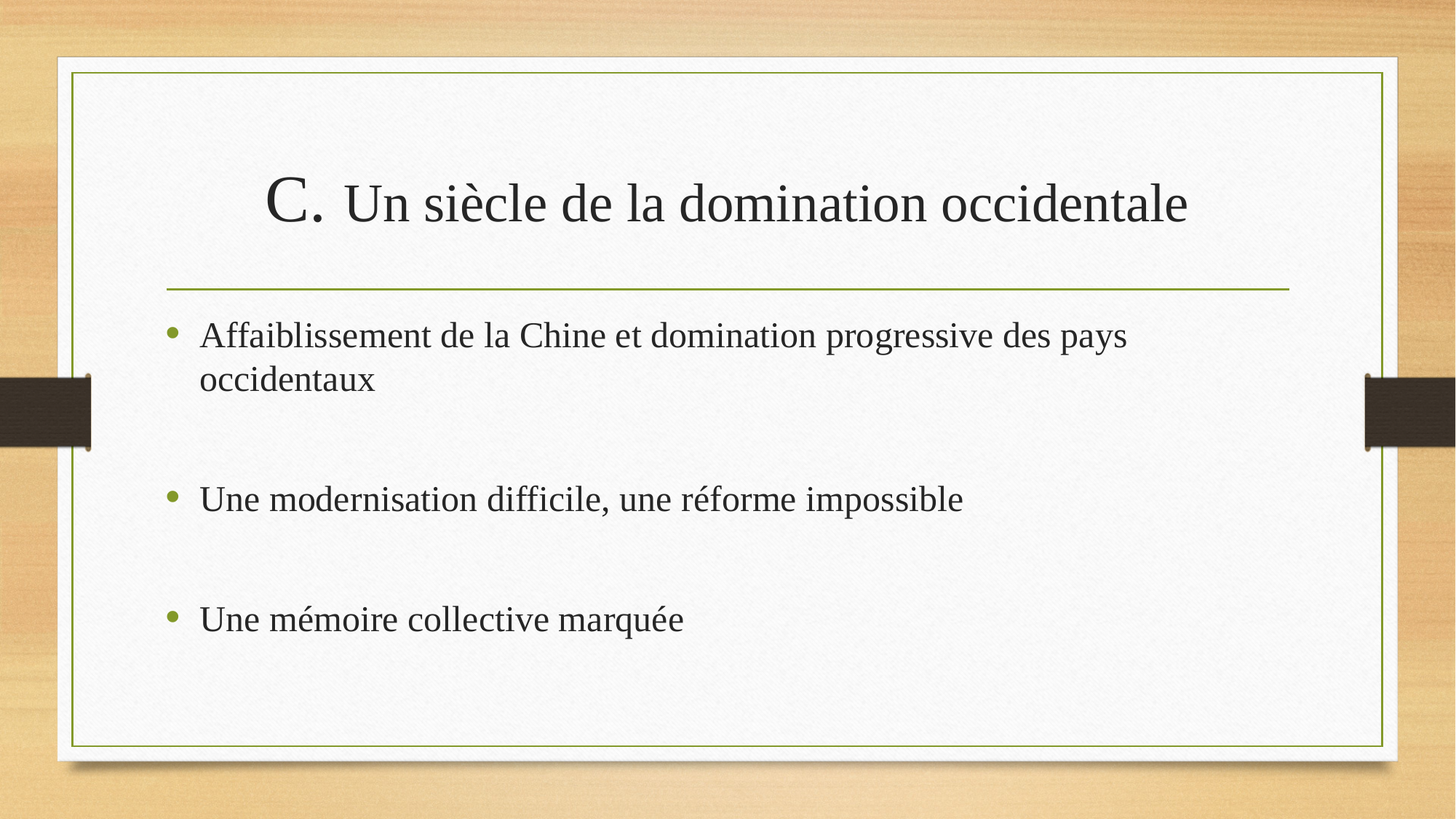

# C. Un siècle de la domination occidentale
Affaiblissement de la Chine et domination progressive des pays occidentaux

Une modernisation difficile, une réforme impossible

Une mémoire collective marquée